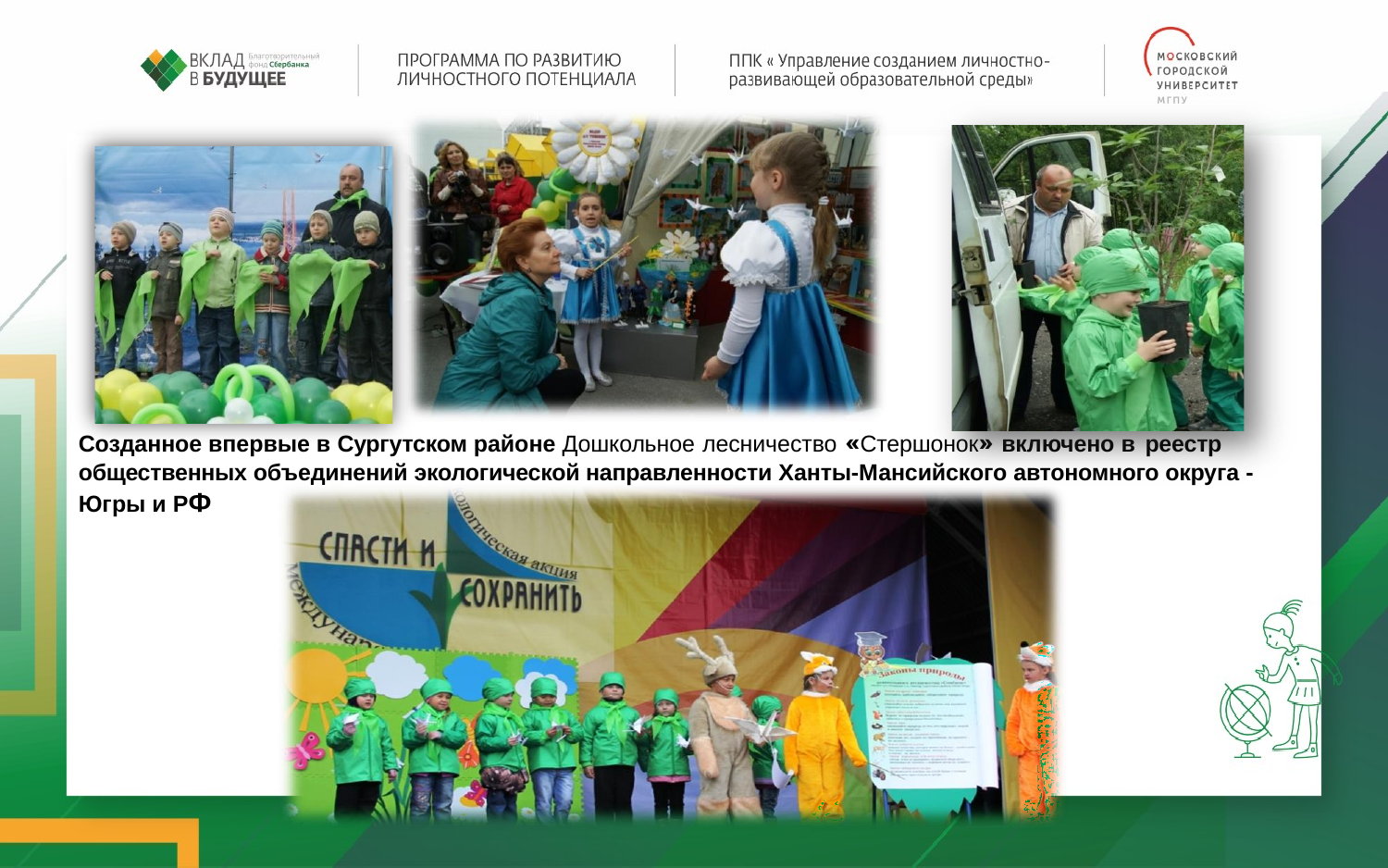

Созданное впервые в Сургутском районе Дошкольное лесничество «Стершонок» включено в реестр
общественных объединений экологической направленности Ханты-Мансийского автономного округа -  Югры и РФ